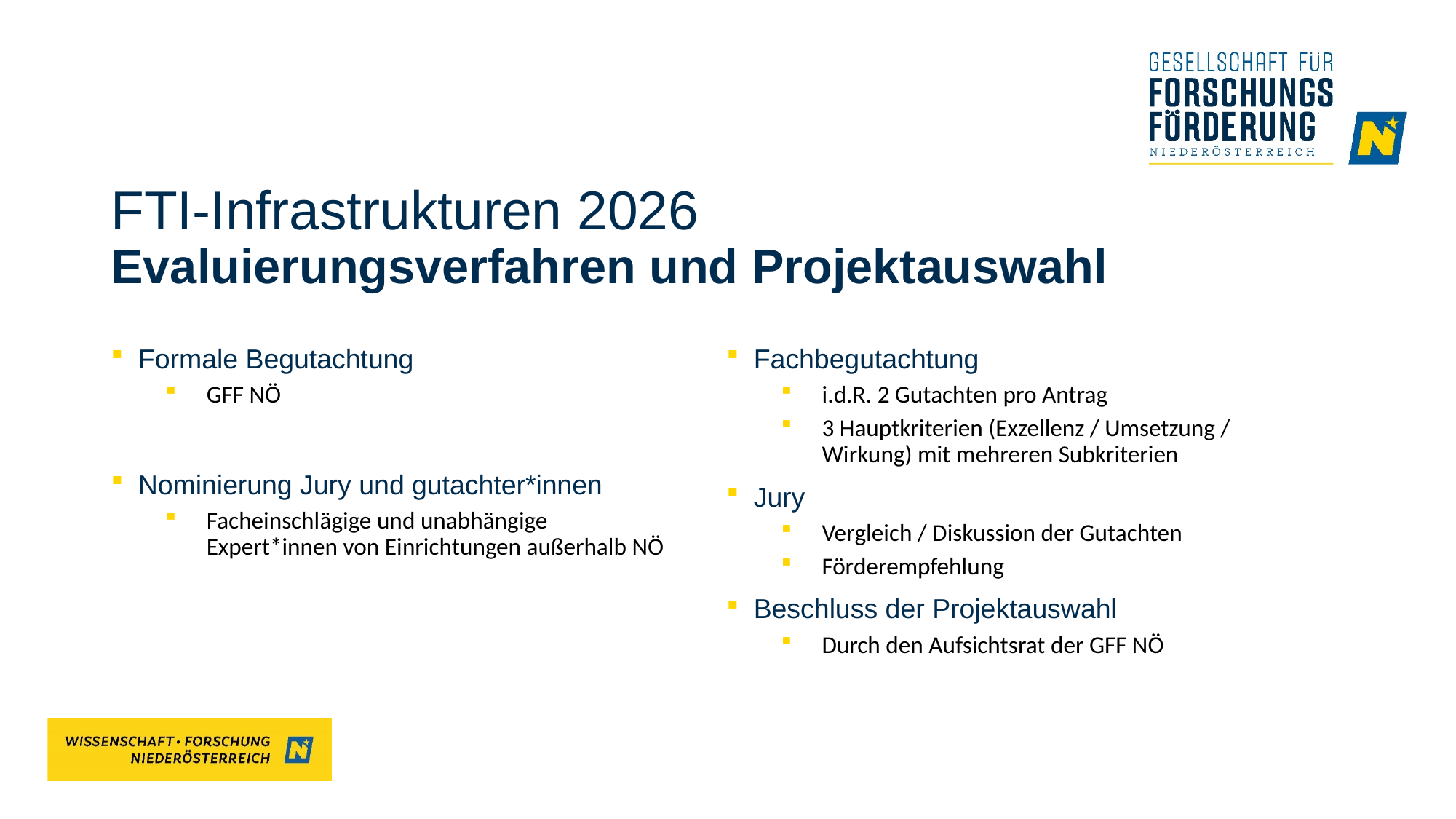

# FTI-Infrastrukturen 2026 Evaluierungsverfahren und Projektauswahl
Fachbegutachtung
i.d.R. 2 Gutachten pro Antrag
3 Hauptkriterien (Exzellenz / Umsetzung / Wirkung) mit mehreren Subkriterien
Jury
Vergleich / Diskussion der Gutachten
Förderempfehlung
Beschluss der Projektauswahl
Durch den Aufsichtsrat der GFF NÖ
Formale Begutachtung
GFF NÖ

Nominierung Jury und gutachter*innen
Facheinschlägige und unabhängige Expert*innen von Einrichtungen außerhalb NÖ